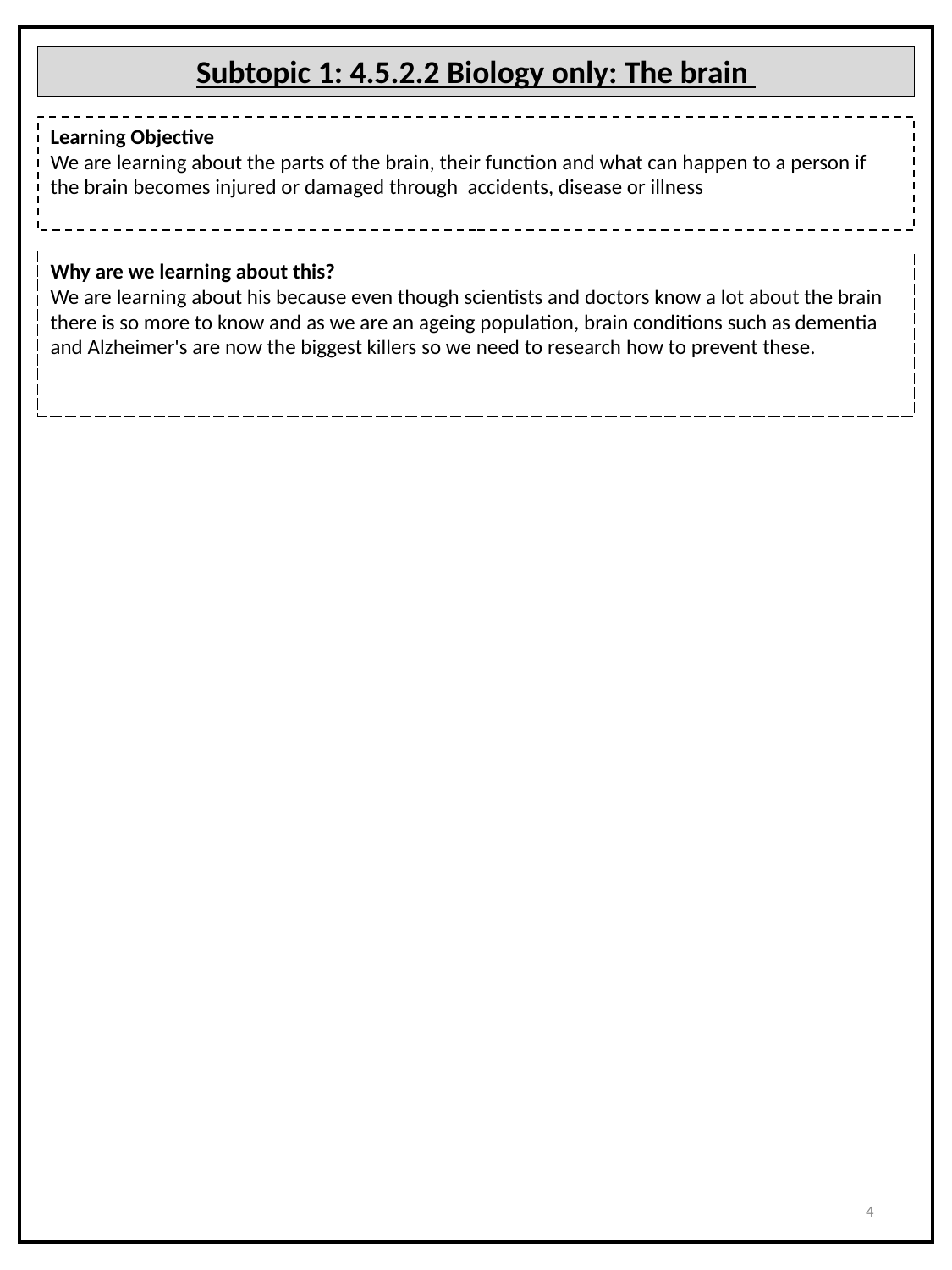

Subtopic 1: 4.5.2.2 Biology only: The brain
Learning Objective
We are learning about the parts of the brain, their function and what can happen to a person if the brain becomes injured or damaged through  accidents, disease or illness

Why are we learning about this?
We are learning about his because even though scientists and doctors know a lot about the brain there is so more to know and as we are an ageing population, brain conditions such as dementia and Alzheimer's are now the biggest killers so we need to research how to prevent these.

4